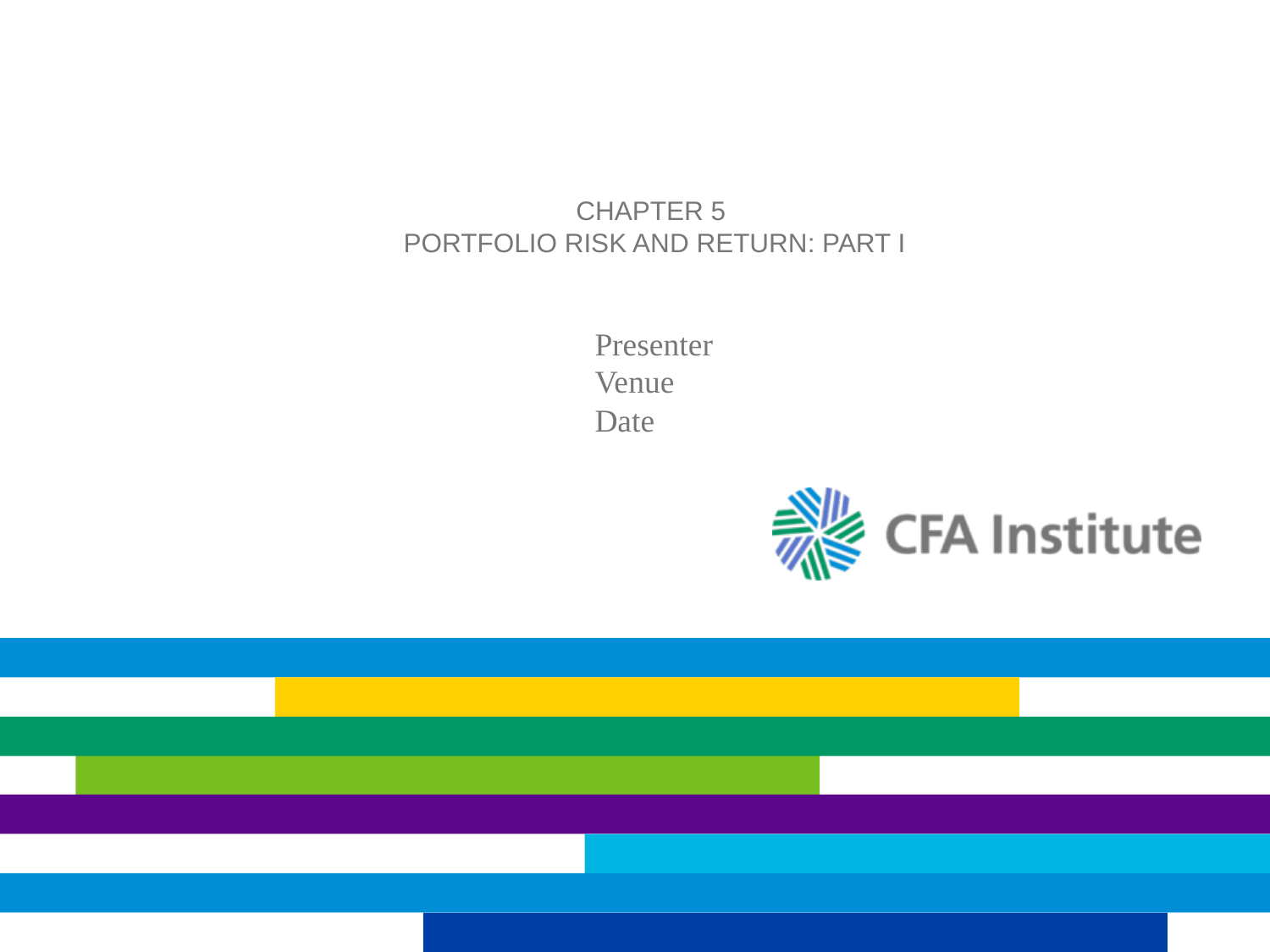

# Chapter 5 Portfolio Risk and Return: Part I
Presenter
Venue
Date